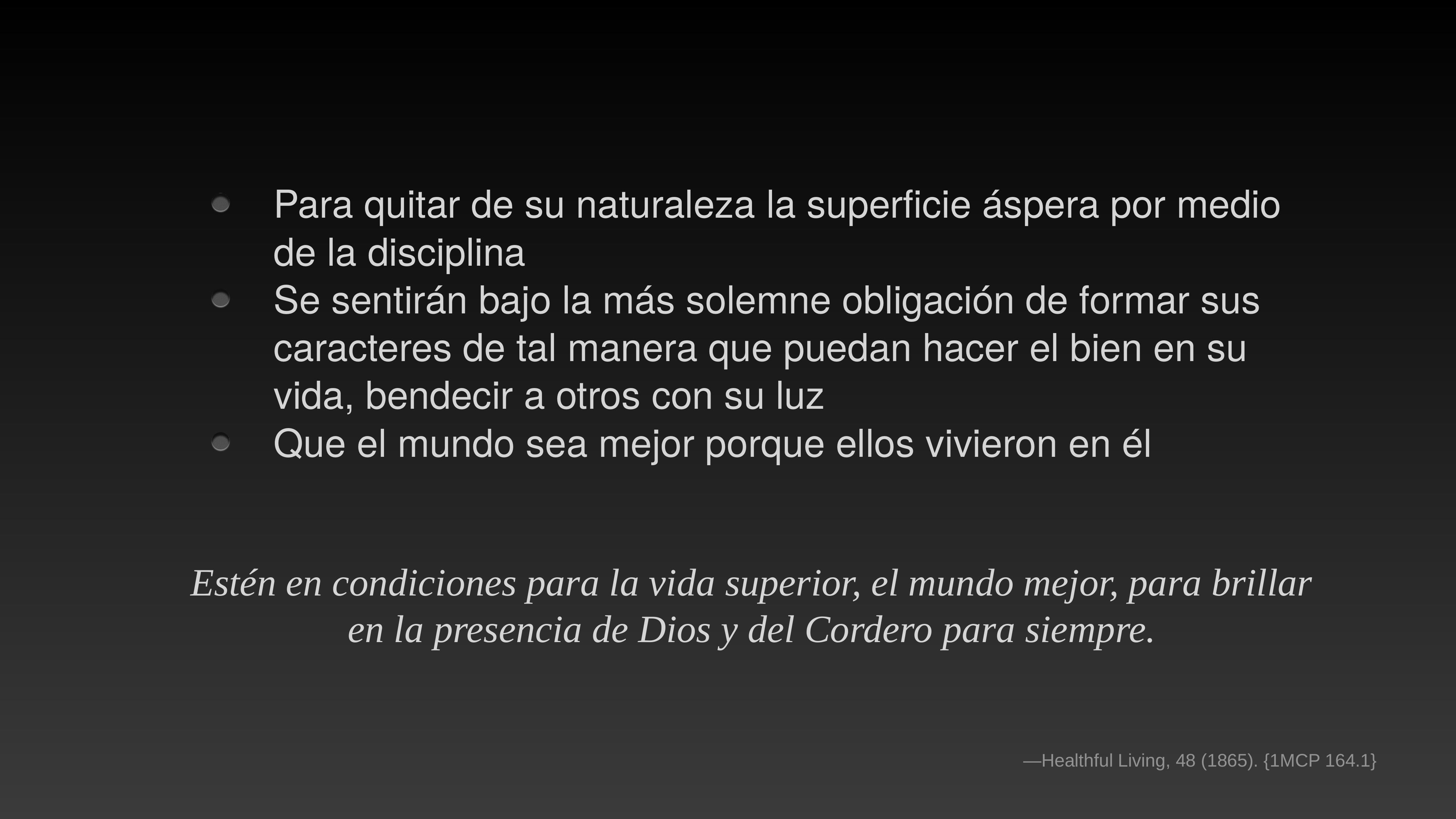

Para quitar de su naturaleza la superficie áspera por medio de la disciplina
Se sentirán bajo la más solemne obligación de formar sus caracteres de tal manera que puedan hacer el bien en su vida, bendecir a otros con su luz
Que el mundo sea mejor porque ellos vivieron en él
Estén en condiciones para la vida superior, el mundo mejor, para brillar en la presencia de Dios y del Cordero para siempre.
—Healthful Living, 48 (1865). {1MCP 164.1}